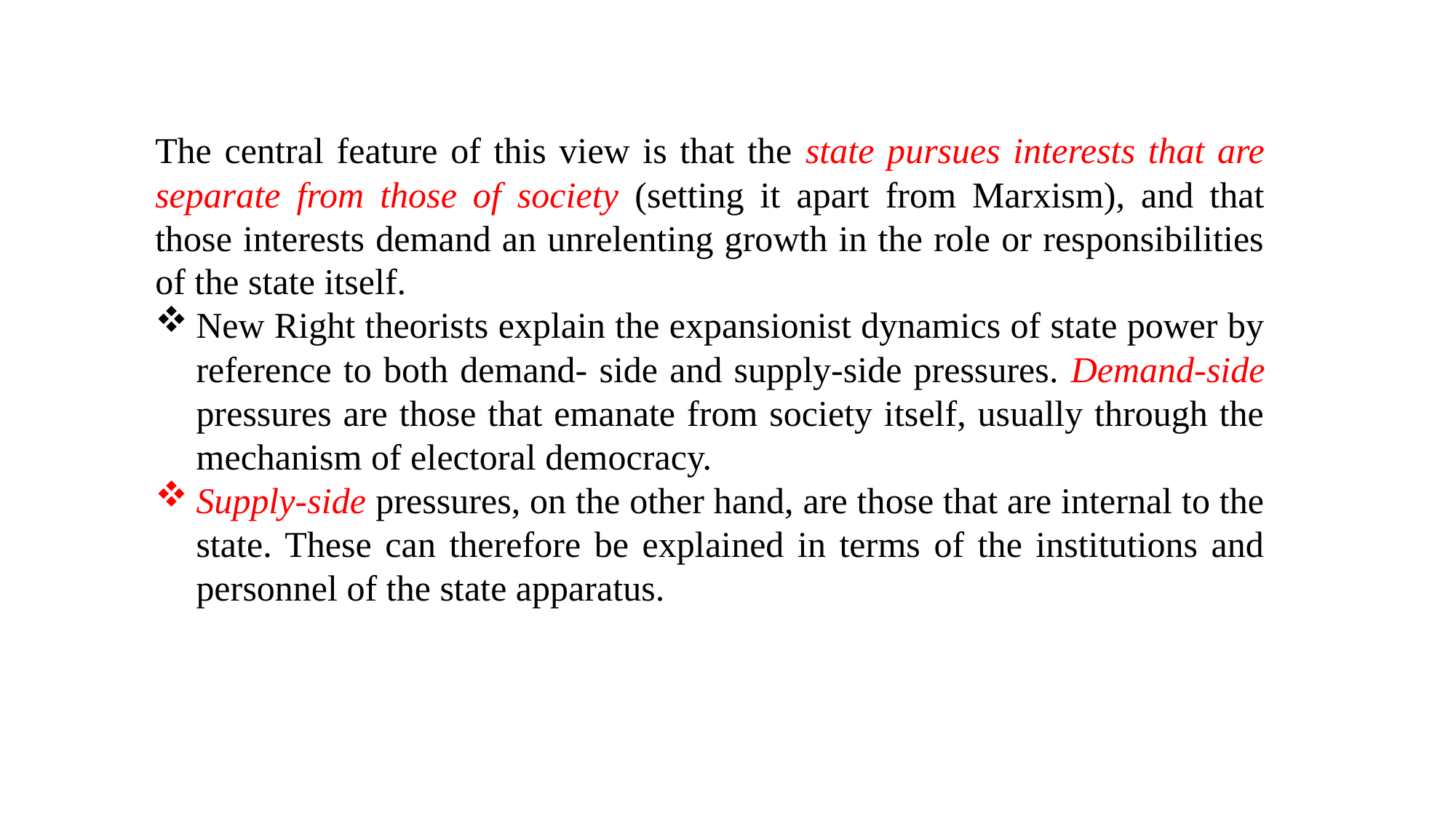

The central feature of this view is that the state pursues interests that are separate from those of society (setting it apart from Marxism), and that those interests demand an unrelenting growth in the role or responsibilities of the state itself.
New Right theorists explain the expansionist dynamics of state power by reference to both demand- side and supply-side pressures. Demand-side pressures are those that emanate from society itself, usually through the mechanism of electoral democracy.
Supply-side pressures, on the other hand, are those that are internal to the state. These can therefore be explained in terms of the institutions and personnel of the state apparatus.